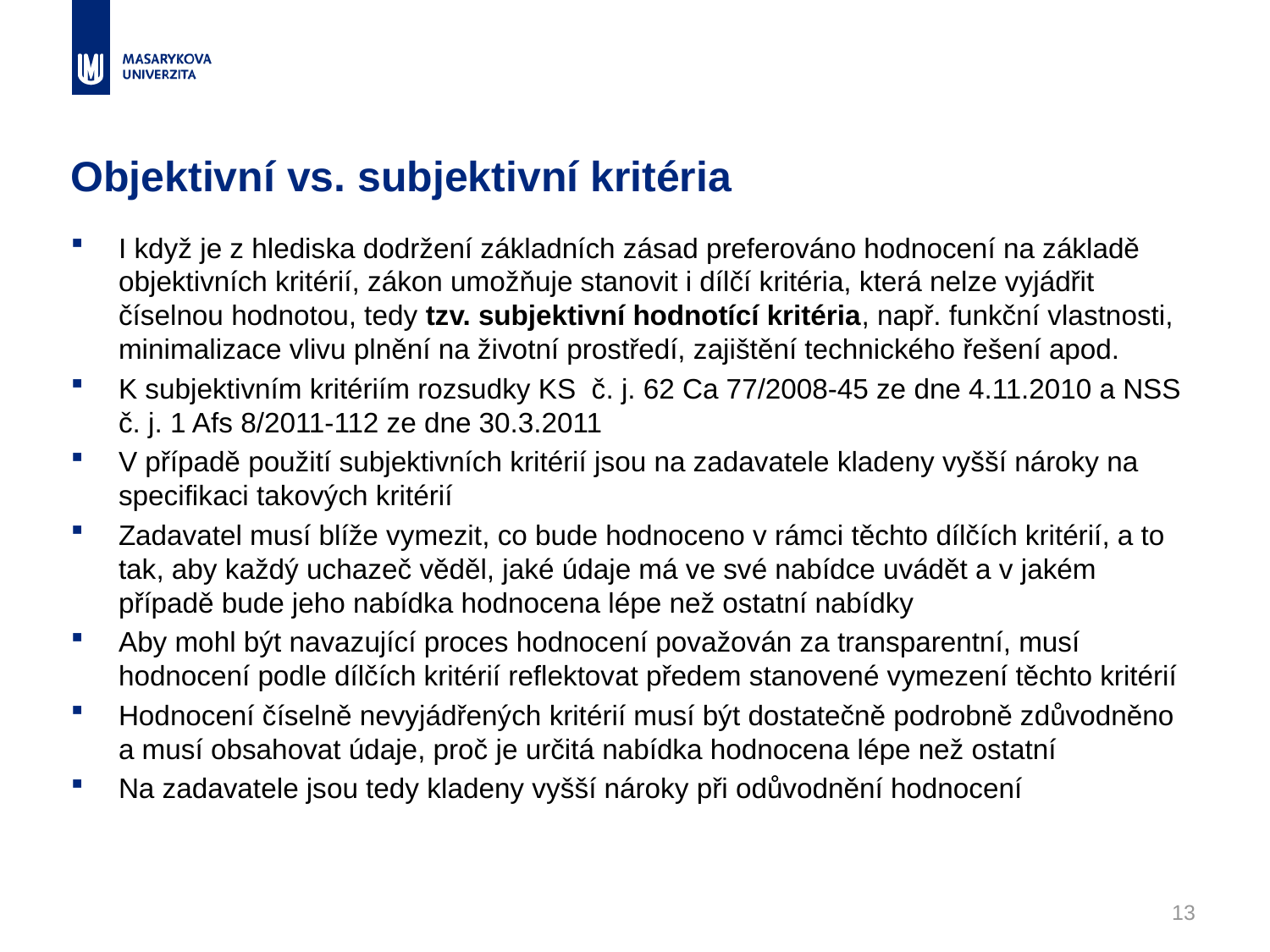

# Objektivní vs. subjektivní kritéria
I když je z hlediska dodržení základních zásad preferováno hodnocení na základě objektivních kritérií, zákon umožňuje stanovit i dílčí kritéria, která nelze vyjádřit číselnou hodnotou, tedy tzv. subjektivní hodnotící kritéria, např. funkční vlastnosti, minimalizace vlivu plnění na životní prostředí, zajištění technického řešení apod.
K subjektivním kritériím rozsudky KS  č. j. 62 Ca 77/2008-45 ze dne 4.11.2010 a NSS č. j. 1 Afs 8/2011-112 ze dne 30.3.2011
V případě použití subjektivních kritérií jsou na zadavatele kladeny vyšší nároky na specifikaci takových kritérií
Zadavatel musí blíže vymezit, co bude hodnoceno v rámci těchto dílčích kritérií, a to tak, aby každý uchazeč věděl, jaké údaje má ve své nabídce uvádět a v jakém případě bude jeho nabídka hodnocena lépe než ostatní nabídky
Aby mohl být navazující proces hodnocení považován za transparentní, musí hodnocení podle dílčích kritérií reflektovat předem stanovené vymezení těchto kritérií
Hodnocení číselně nevyjádřených kritérií musí být dostatečně podrobně zdůvodněno a musí obsahovat údaje, proč je určitá nabídka hodnocena lépe než ostatní
Na zadavatele jsou tedy kladeny vyšší nároky při odůvodnění hodnocení
13